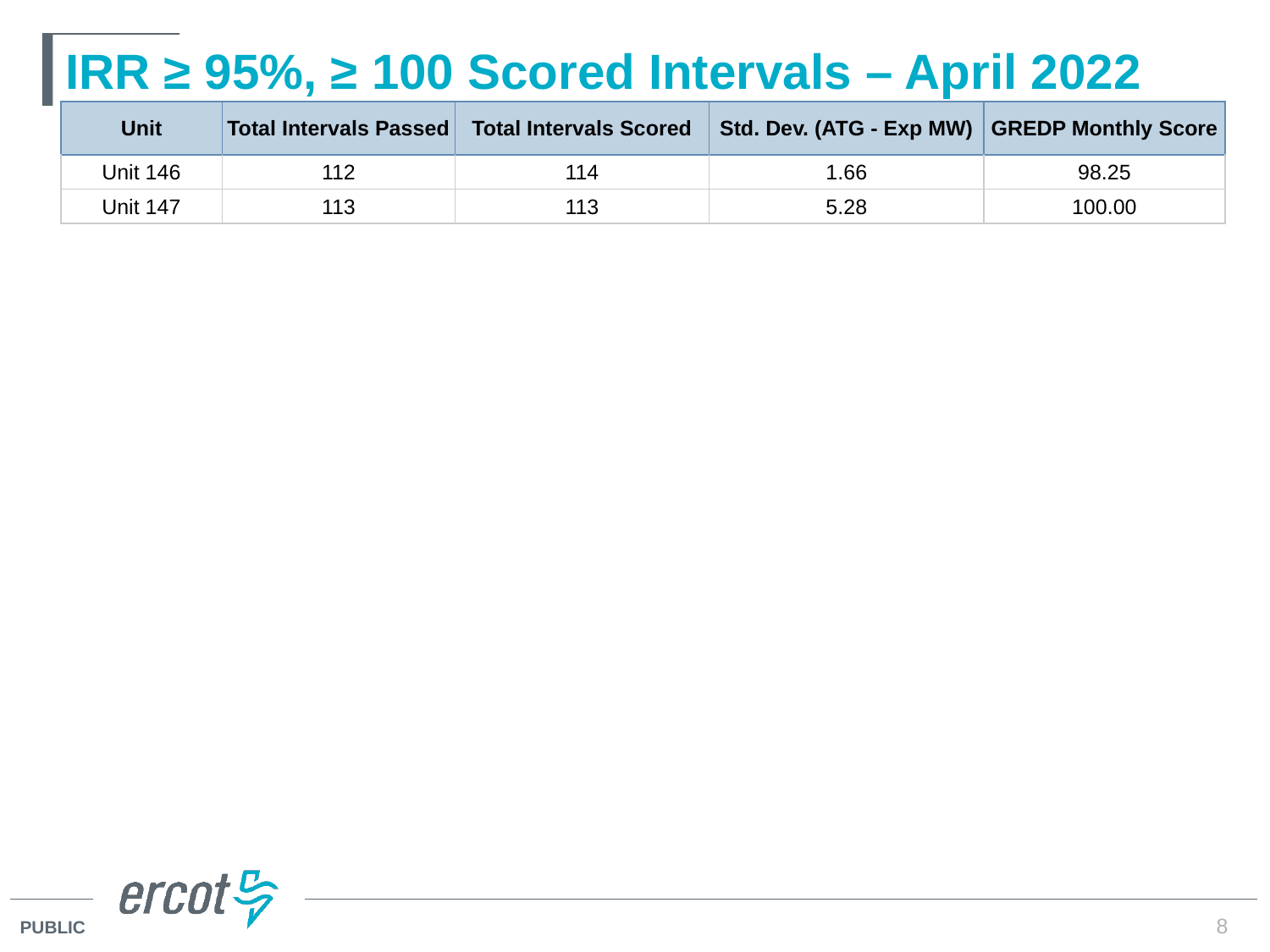

# IRR ≥ 95%, ≥ 100 Scored Intervals – April 2022
| Unit | Total Intervals Passed | Total Intervals Scored | Std. Dev. (ATG - Exp MW) | GREDP Monthly Score |
| --- | --- | --- | --- | --- |
| Unit 146 | 112 | 114 | 1.66 | 98.25 |
| Unit 147 | 113 | 113 | 5.28 | 100.00 |
8